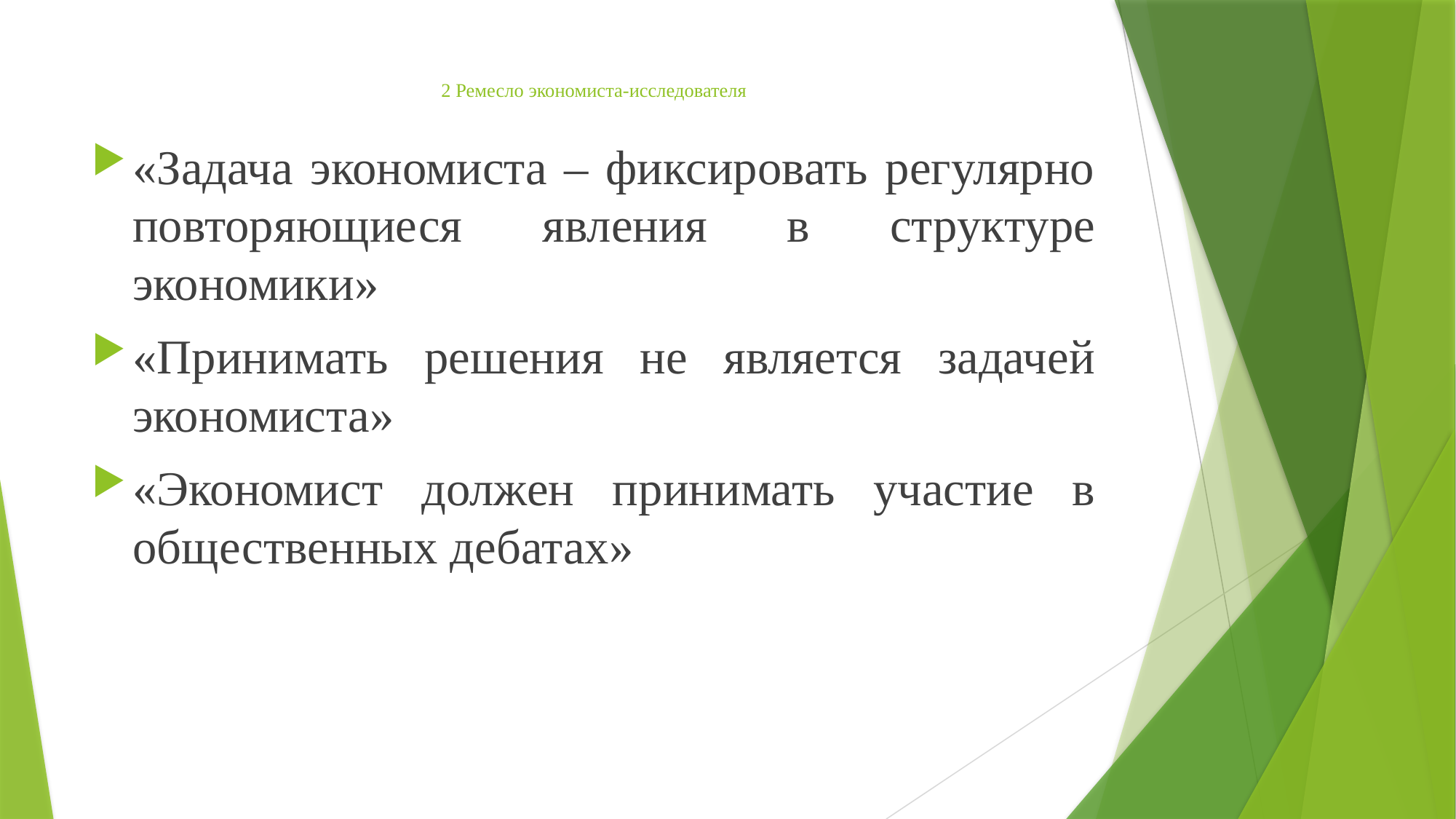

# 2 Ремесло экономиста-исследователя
«Задача экономиста – фиксировать регулярно повторяющиеся явления в структуре экономики»
«Принимать решения не является задачей экономиста»
«Экономист должен принимать участие в общественных дебатах»